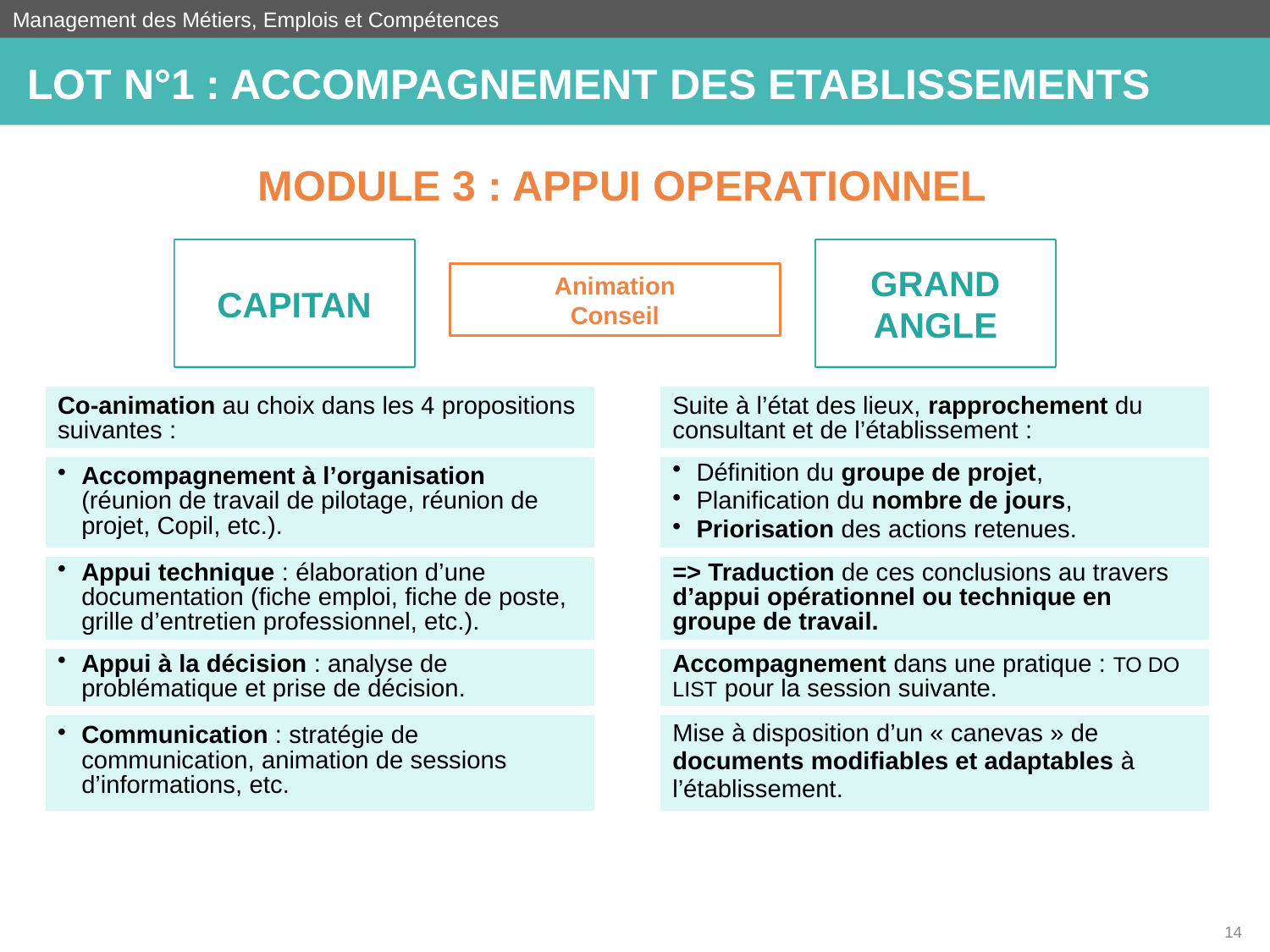

Management des Métiers, Emplois et Compétences

LOT N°1 : ACCOMPAGNEMENT DES ETABLISSEMENTS
Module 3 : APPUI OPERATIONNEL

CAPITAN

GRAND ANGLE
Animation
Conseil
| Co-animation au choix dans les 4 propositions suivantes : |  | Suite à l’état des lieux, rapprochement du consultant et de l’établissement : |
| --- | --- | --- |
| Accompagnement à l’organisation (réunion de travail de pilotage, réunion de projet, Copil, etc.). |  | Définition du groupe de projet, Planification du nombre de jours, Priorisation des actions retenues. |
| Appui technique : élaboration d’une documentation (fiche emploi, fiche de poste, grille d’entretien professionnel, etc.). |  | => Traduction de ces conclusions au travers d’appui opérationnel ou technique en groupe de travail. |
| Appui à la décision : analyse de problématique et prise de décision. |  | Accompagnement dans une pratique : TO DO LIST pour la session suivante. |
| Communication : stratégie de communication, animation de sessions d’informations, etc. |  | Mise à disposition d’un « canevas » de documents modifiables et adaptables à l’établissement. |
14